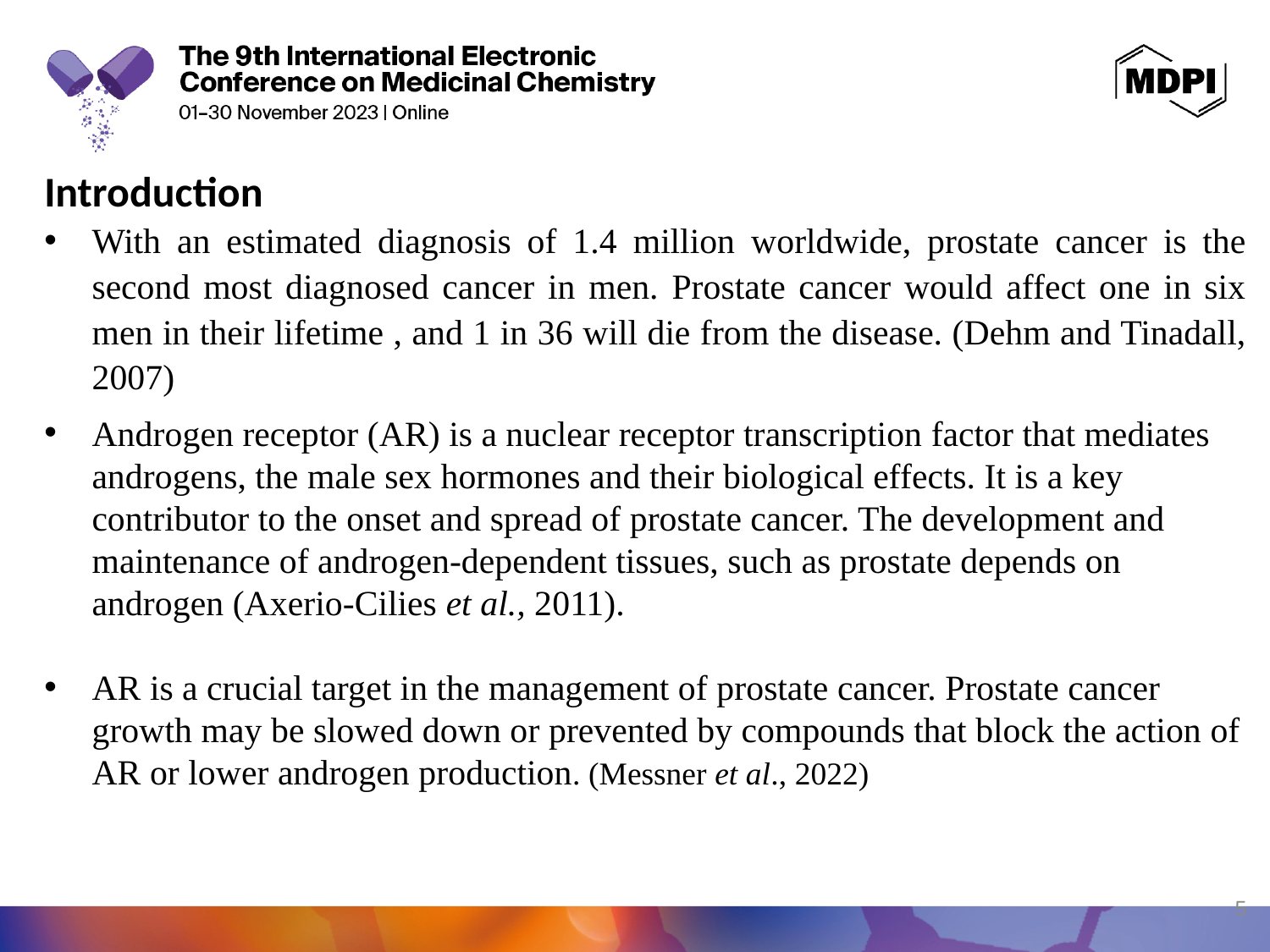

Introduction
With an estimated diagnosis of 1.4 million worldwide, prostate cancer is the second most diagnosed cancer in men. Prostate cancer would affect one in six men in their lifetime , and 1 in 36 will die from the disease. (Dehm and Tinadall, 2007)
Androgen receptor (AR) is a nuclear receptor transcription factor that mediates androgens, the male sex hormones and their biological effects. It is a key contributor to the onset and spread of prostate cancer. The development and maintenance of androgen-dependent tissues, such as prostate depends on androgen (Axerio-Cilies et al., 2011).

AR is a crucial target in the management of prostate cancer. Prostate cancer growth may be slowed down or prevented by compounds that block the action of AR or lower androgen production. (Messner et al., 2022)

5